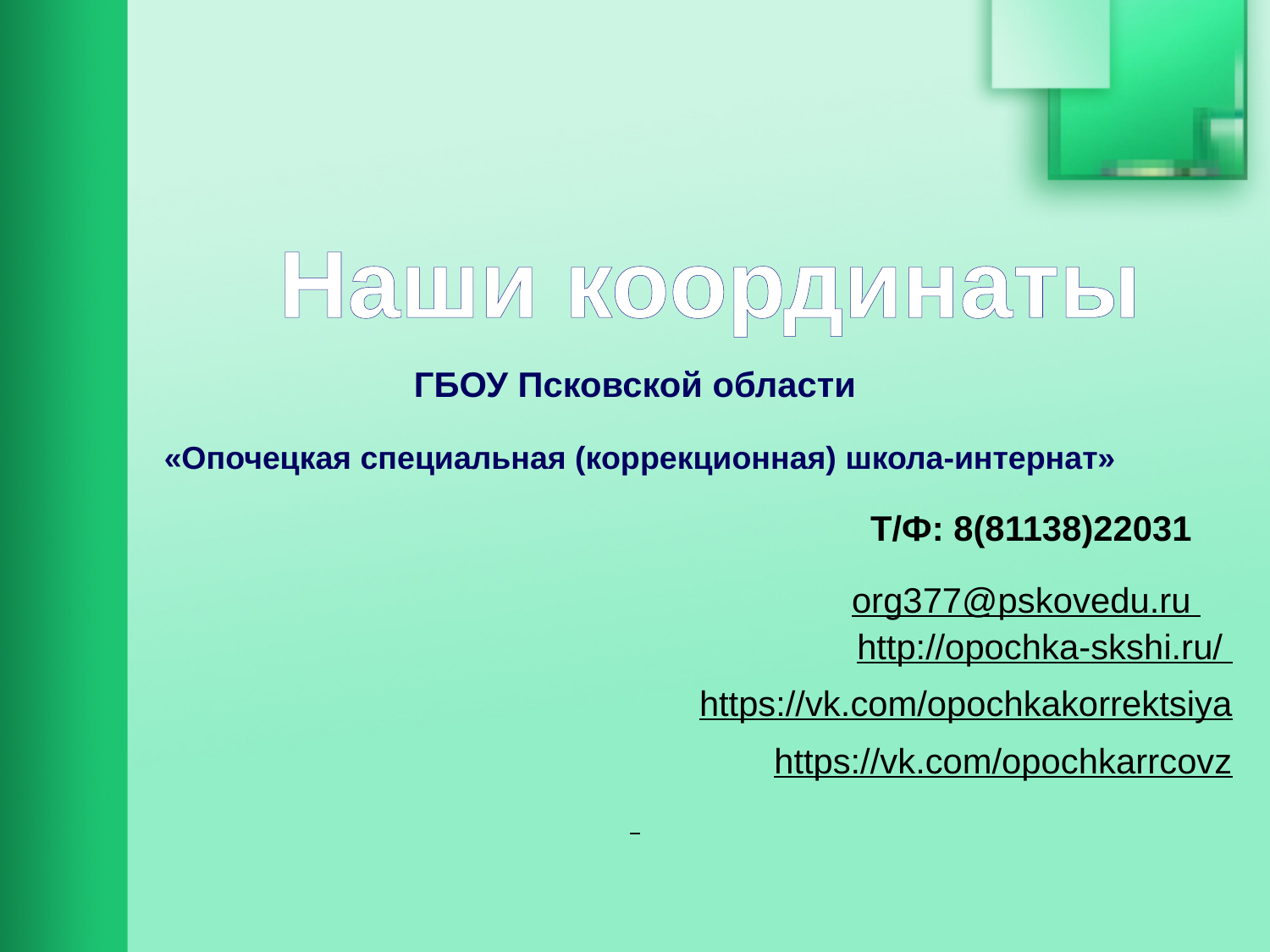

Наши координаты
ГБОУ Псковской области
 «Опочецкая специальная (коррекционная) школа-интернат»
Т/Ф: 8(81138)22031
org377@pskovedu.ru
http://opochka-skshi.ru/
https://vk.com/opochkakorrektsiya
https://vk.com/opochkarrcovz